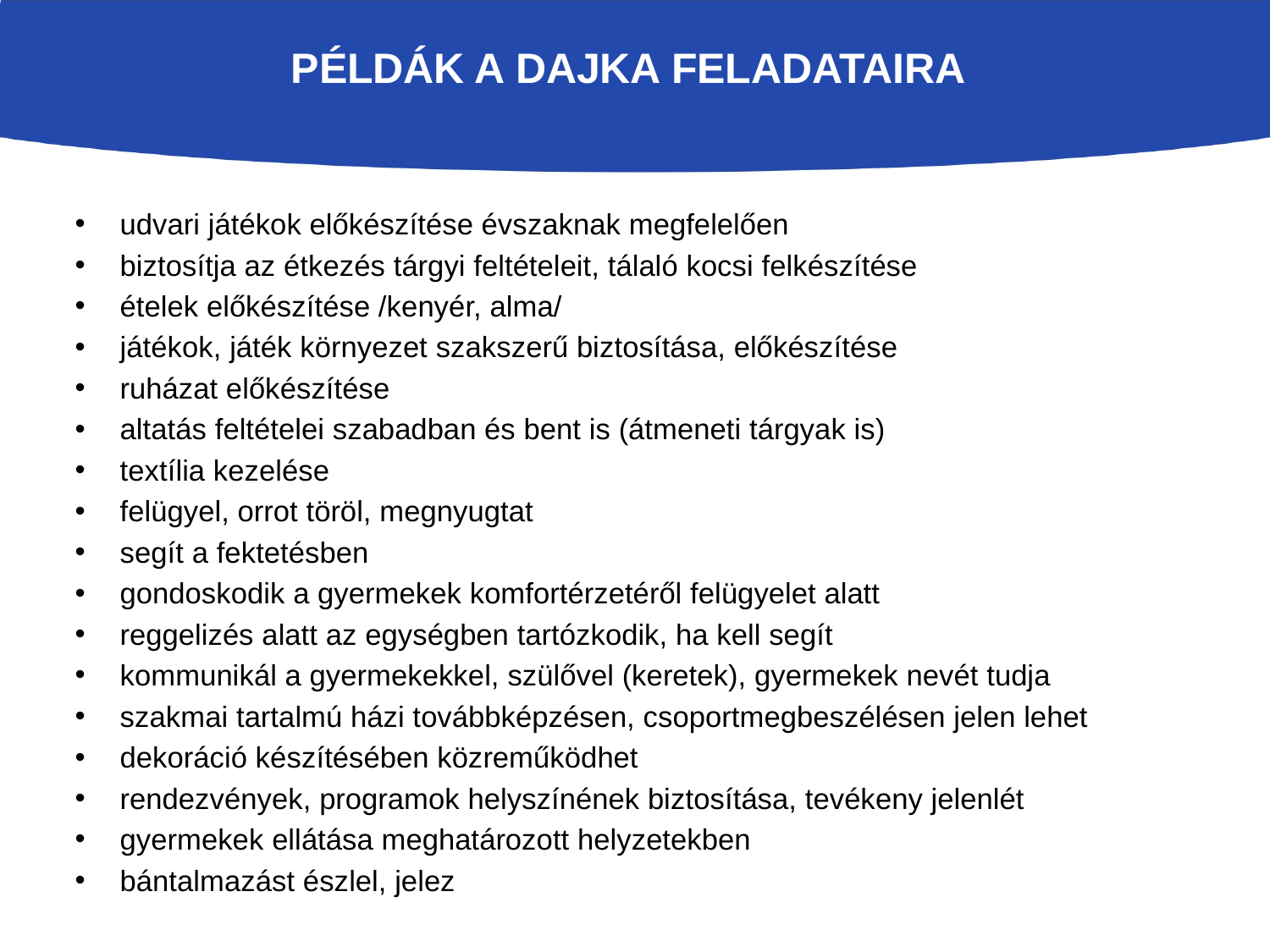

# Példák a dajka feladataira
udvari játékok előkészítése évszaknak megfelelően
biztosítja az étkezés tárgyi feltételeit, tálaló kocsi felkészítése
ételek előkészítése /kenyér, alma/
játékok, játék környezet szakszerű biztosítása, előkészítése
ruházat előkészítése
altatás feltételei szabadban és bent is (átmeneti tárgyak is)
textília kezelése
felügyel, orrot töröl, megnyugtat
segít a fektetésben
gondoskodik a gyermekek komfortérzetéről felügyelet alatt
reggelizés alatt az egységben tartózkodik, ha kell segít
kommunikál a gyermekekkel, szülővel (keretek), gyermekek nevét tudja
szakmai tartalmú házi továbbképzésen, csoportmegbeszélésen jelen lehet
dekoráció készítésében közreműködhet
rendezvények, programok helyszínének biztosítása, tevékeny jelenlét
gyermekek ellátása meghatározott helyzetekben
bántalmazást észlel, jelez